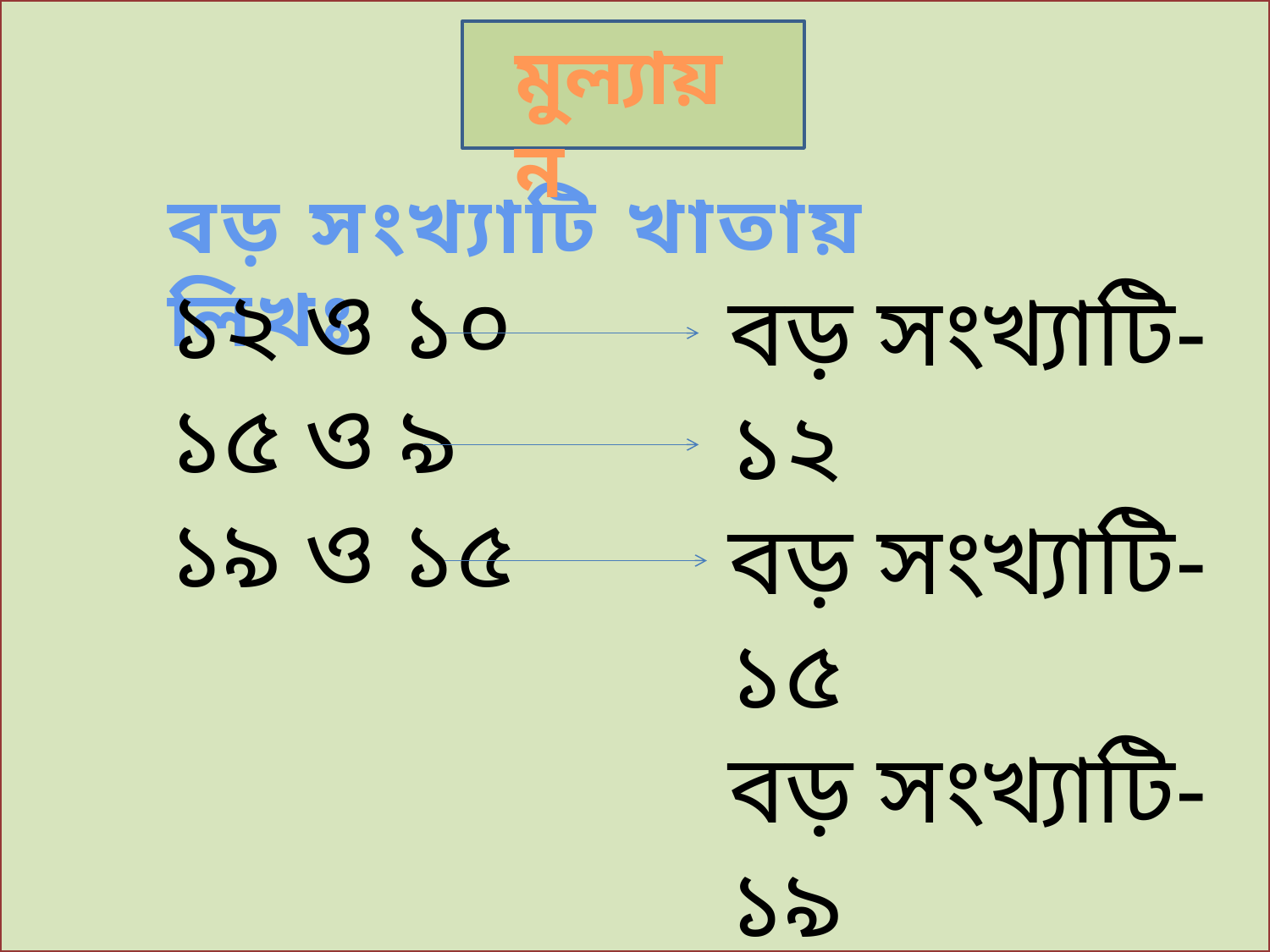

মুল্যায়ন
বড় সংখ্যাটি খাতায় লিখঃ
১২ ও ১০
১৫ ও ৯
১৯ ও ১৫
বড় সংখ্যাটি-১২
বড় সংখ্যাটি-১৫
বড় সংখ্যাটি-১৯